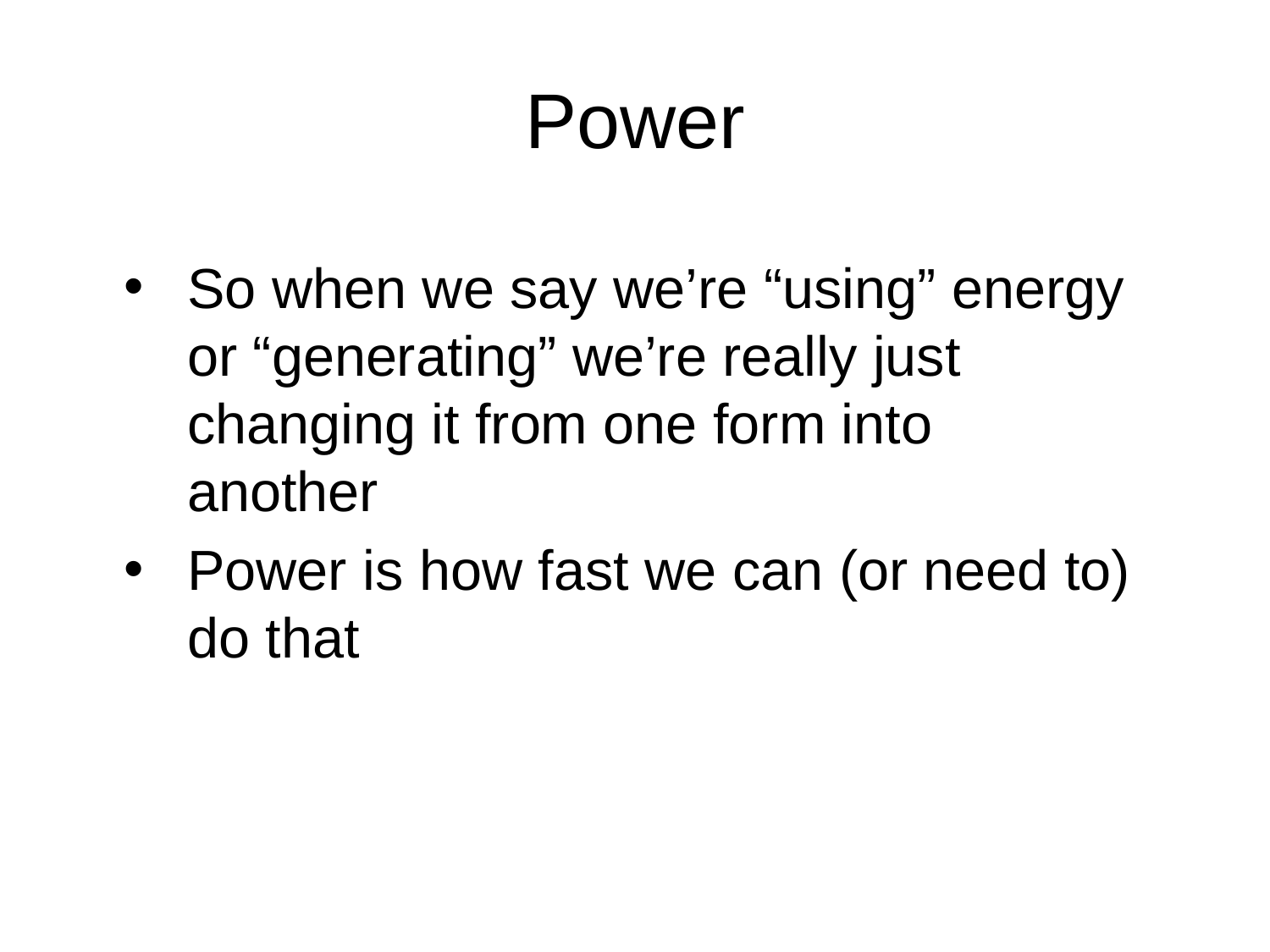

# Power
So when we say we’re “using” energy or “generating” we’re really just changing it from one form into another
Power is how fast we can (or need to) do that